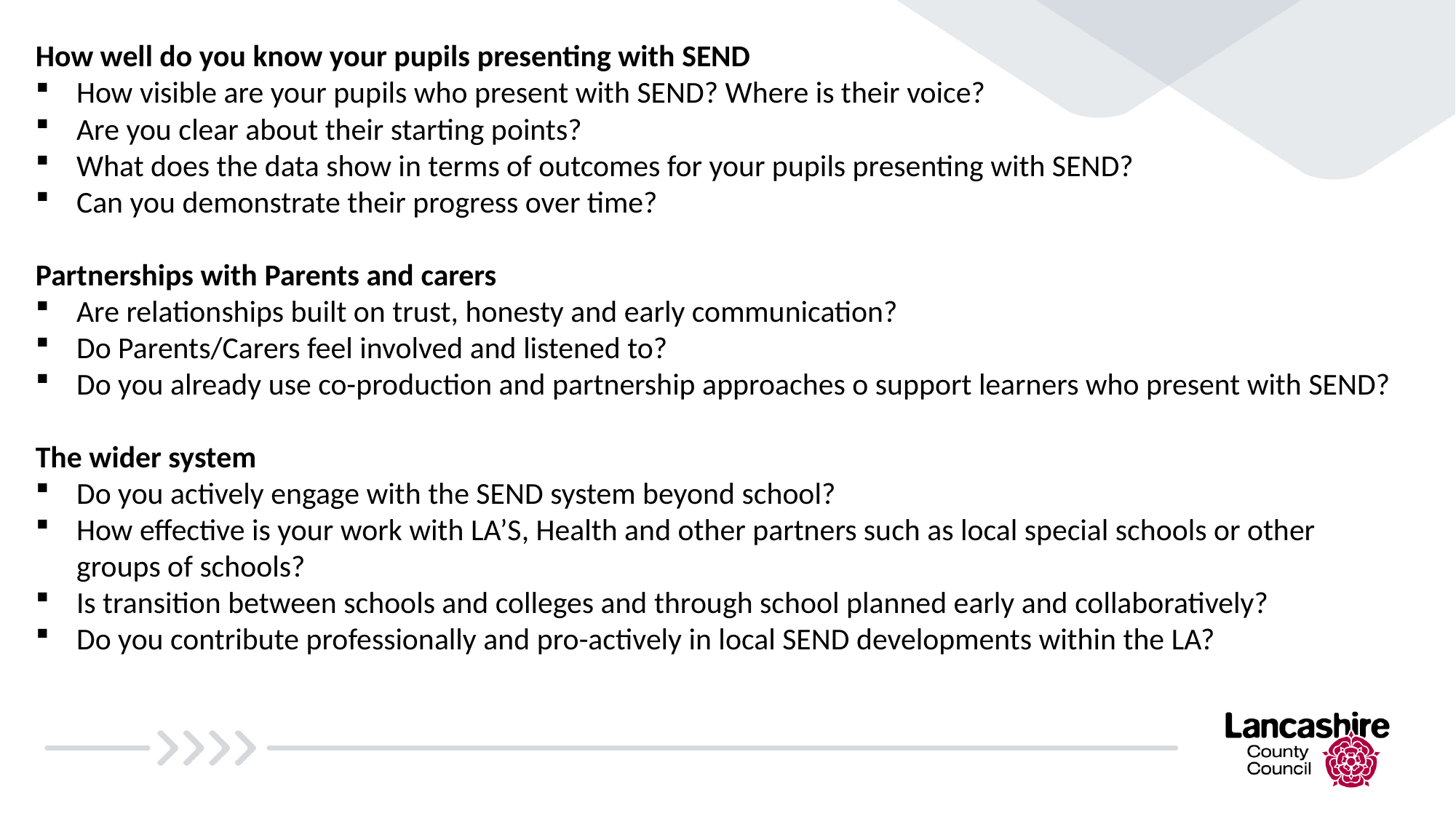

How well do you know your pupils presenting with SEND
How visible are your pupils who present with SEND? Where is their voice?
Are you clear about their starting points?
What does the data show in terms of outcomes for your pupils presenting with SEND?
Can you demonstrate their progress over time?

Partnerships with Parents and carers
Are relationships built on trust, honesty and early communication?
Do Parents/Carers feel involved and listened to?
Do you already use co-production and partnership approaches o support learners who present with SEND?

The wider system
Do you actively engage with the SEND system beyond school?
How effective is your work with LA’S, Health and other partners such as local special schools or other groups of schools?
Is transition between schools and colleges and through school planned early and collaboratively?
Do you contribute professionally and pro-actively in local SEND developments within the LA?